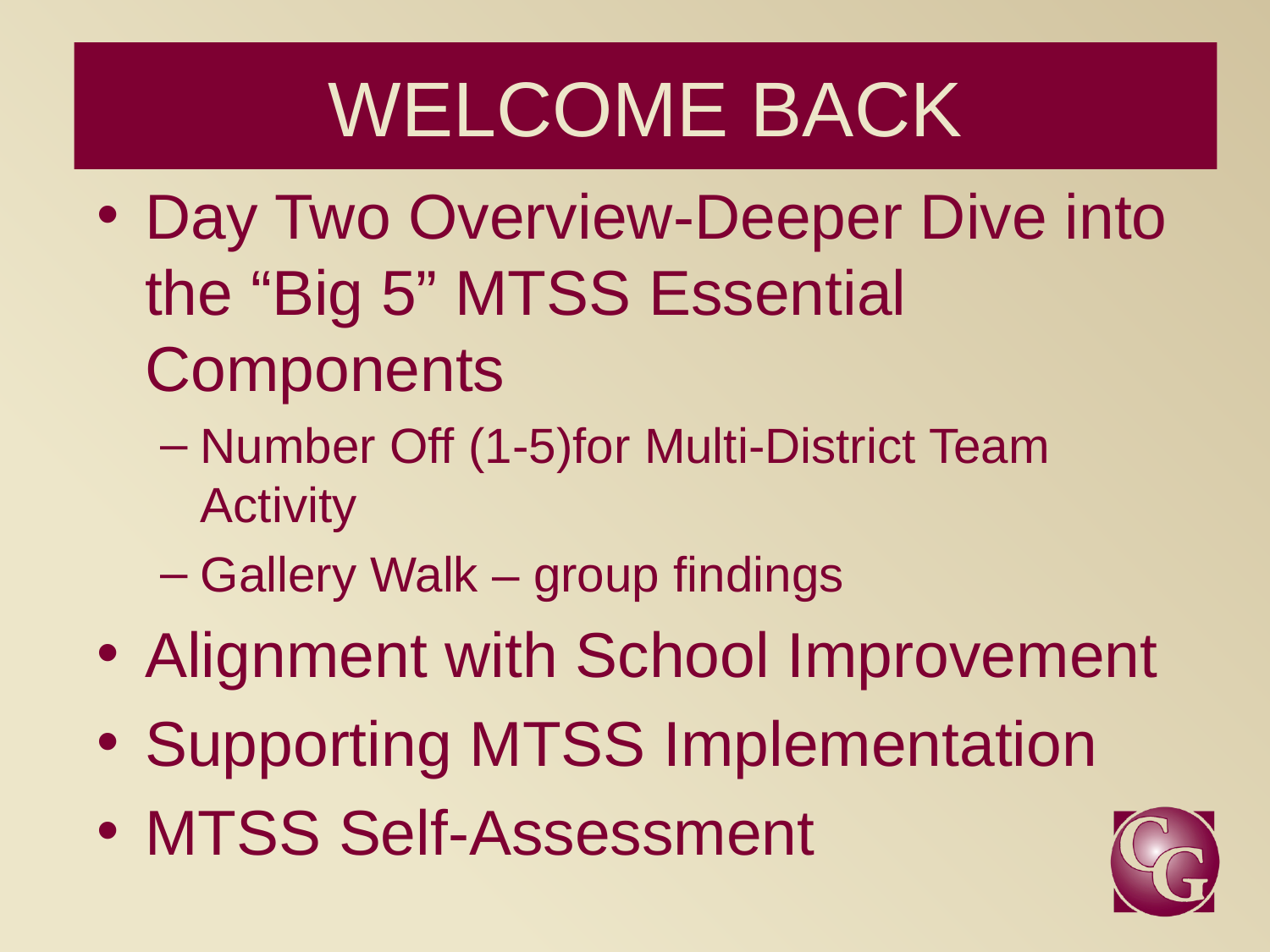

# WELCOME BACK
Day Two Overview-Deeper Dive into the “Big 5” MTSS Essential Components
Number Off (1-5)for Multi-District Team Activity
Gallery Walk – group findings
Alignment with School Improvement
Supporting MTSS Implementation
MTSS Self-Assessment